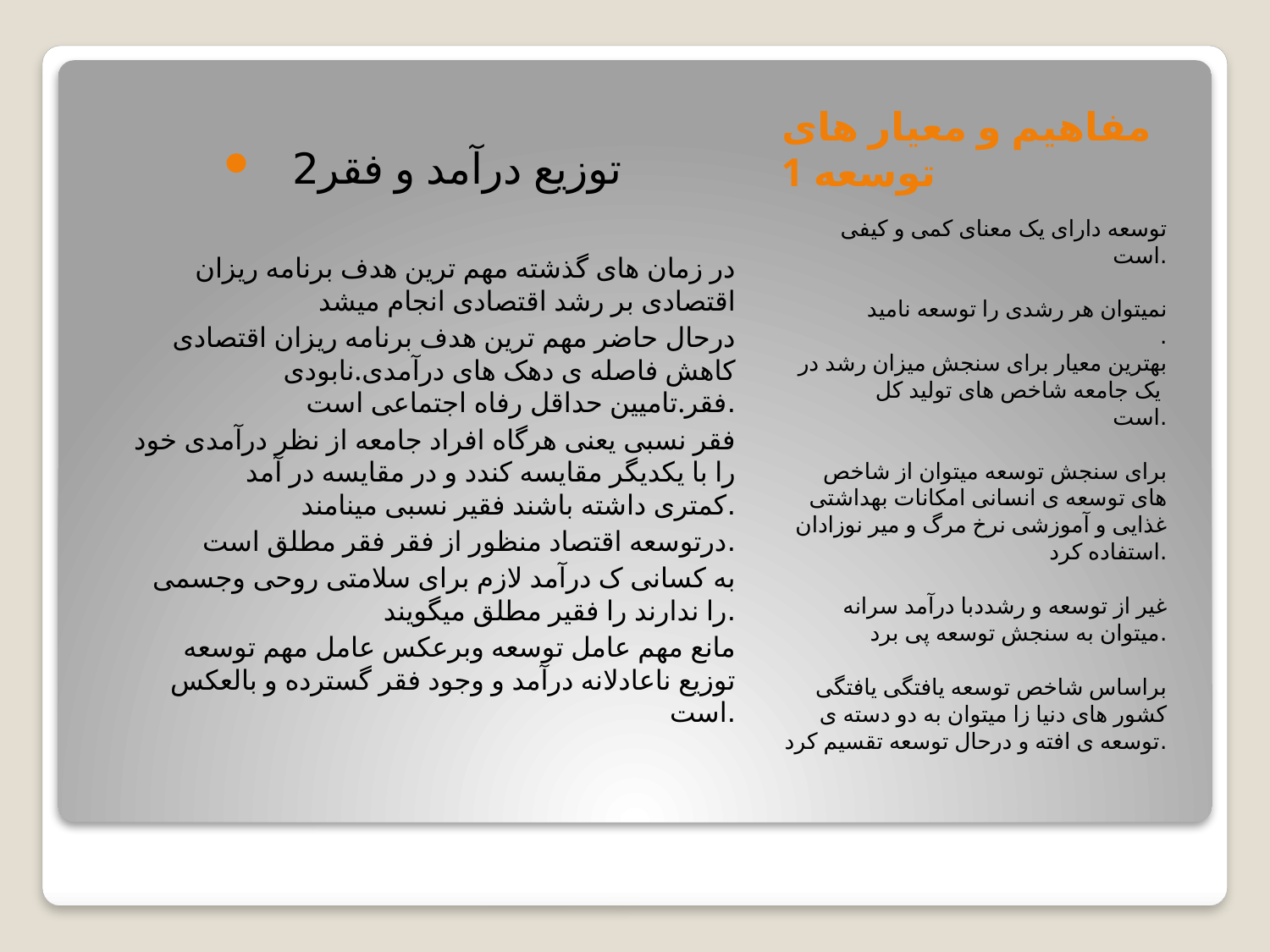

# مفاهیم و معیار های توسعه 1
 2توزیع درآمد و فقر

در زمان های گذشته مهم ترین هدف برنامه ریزان اقتصادی بر رشد اقتصادی انجام میشد
درحال حاضر مهم ترین هدف برنامه ریزان اقتصادی کاهش فاصله ی دهک های درآمدی.نابودی فقر.تامیین حداقل رفاه اجتماعی است.
فقر نسبی یعنی هرگاه افراد جامعه از نظر درآمدی خود را با یکدیگر مقایسه کندد و در مقایسه در آمد کمتری داشته باشند فقیر نسبی مینامند.
درتوسعه اقتصاد منظور از فقر فقر مطلق است.
به کسانی ک درآمد لازم برای سلامتی روحی وجسمی را ندارند را فقیر مطلق میگویند.
مانع مهم عامل توسعه وبرعکس عامل مهم توسعه توزیع ناعادلانه درآمد و وجود فقر گسترده و بالعکس است.

توسعه دارای یک معنای کمی و کیفی است.

نمیتوان هر رشدی را توسعه نامید
.
بهترین معیار برای سنجش میزان رشد در یک جامعه شاخص های تولید کل
است.

برای سنجش توسعه میتوان از شاخص های توسعه ی انسانی امکانات بهداشتی غذایی و آموزشی نرخ مرگ و میر نوزادان استفاده کرد.

غیر از توسعه و رشددبا درآمد سرانه میتوان به سنجش توسعه پی برد.

براساس شاخص توسعه یافتگی یافتگی کشور های دنیا زا میتوان به دو دسته ی توسعه ی افته و درحال توسعه تقسیم کرد.